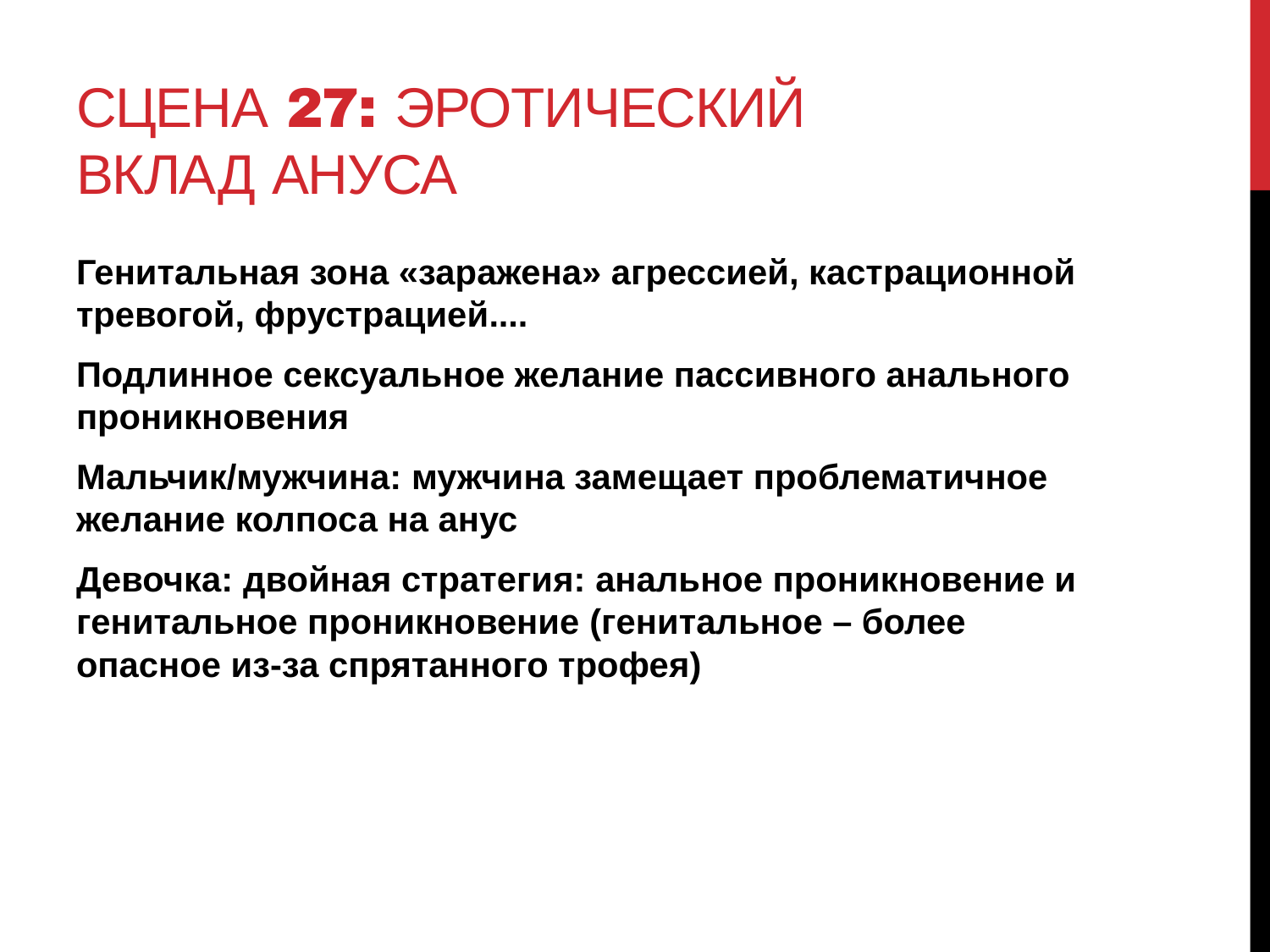

# Сцена 27: Эротический вклад ануса
Генитальная зона «заражена» агрессией, кастрационной тревогой, фрустрацией....
Подлинное сексуальное желание пассивного анального проникновения
Мальчик/мужчина: мужчина замещает проблематичное желание колпоса на анус
Девочка: двойная стратегия: анальное проникновение и генитальное проникновение (генитальное – более опасное из-за спрятанного трофея)